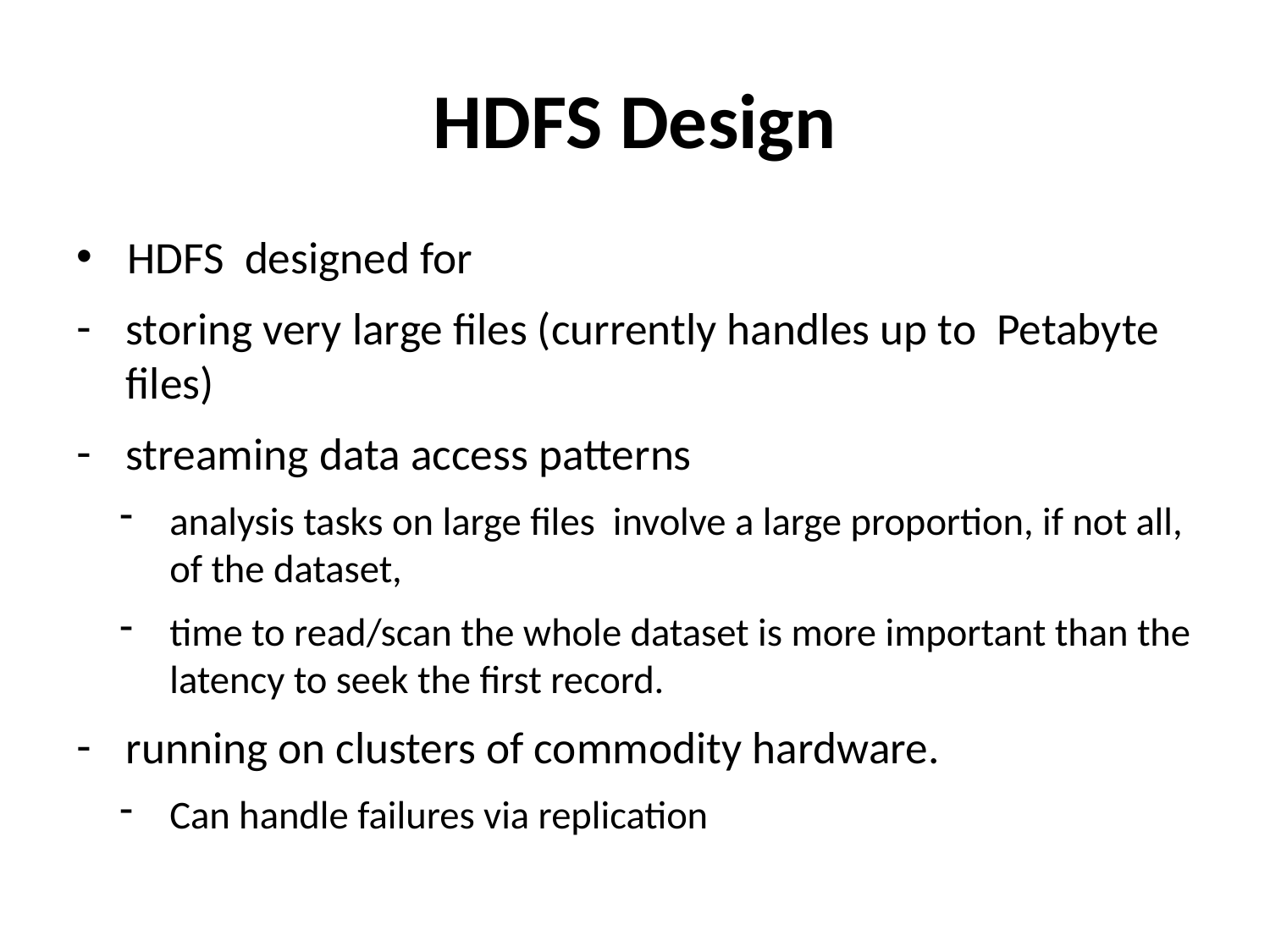

# HDFS Design
 HDFS  designed for
storing very large files (currently handles up to  Petabyte files)
streaming data access patterns
analysis tasks on large files  involve a large proportion, if not all, of the dataset,
time to read/scan the whole dataset is more important than the latency to seek the first record.
running on clusters of commodity hardware.
Can handle failures via replication